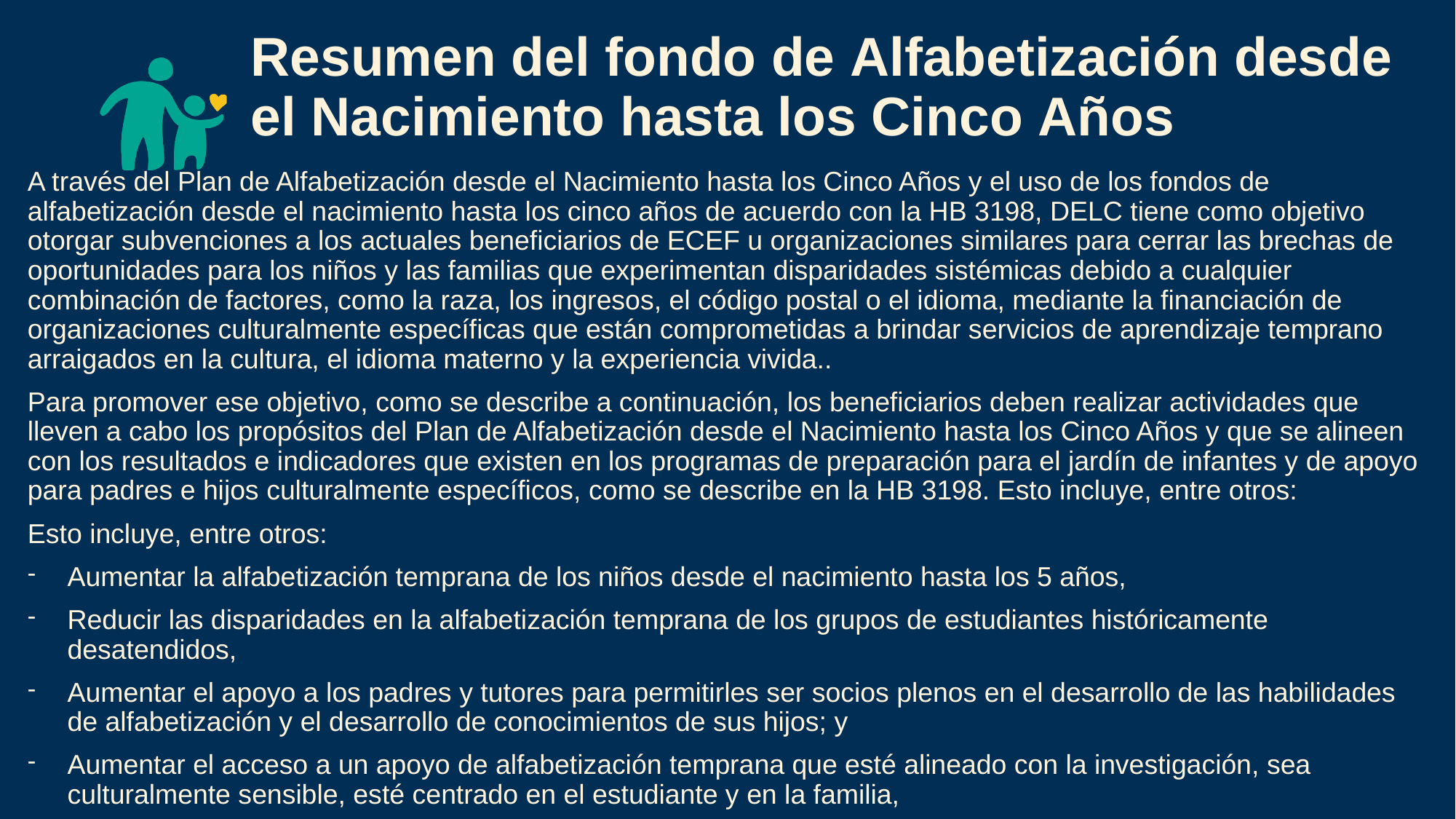

# Resumen del fondo de Alfabetización desde el Nacimiento hasta los Cinco Años

A través del Plan de Alfabetización desde el Nacimiento hasta los Cinco Años y el uso de los fondos de alfabetización desde el nacimiento hasta los cinco años de acuerdo con la HB 3198, DELC tiene como objetivo otorgar subvenciones a los actuales beneficiarios de ECEF u organizaciones similares para cerrar las brechas de oportunidades para los niños y las familias que experimentan disparidades sistémicas debido a cualquier combinación de factores, como la raza, los ingresos, el código postal o el idioma, mediante la financiación de organizaciones culturalmente específicas que están comprometidas a brindar servicios de aprendizaje temprano arraigados en la cultura, el idioma materno y la experiencia vivida..
Para promover ese objetivo, como se describe a continuación, los beneficiarios deben realizar actividades que lleven a cabo los propósitos del Plan de Alfabetización desde el Nacimiento hasta los Cinco Años y que se alineen con los resultados e indicadores que existen en los programas de preparación para el jardín de infantes y de apoyo para padres e hijos culturalmente específicos, como se describe en la HB 3198. Esto incluye, entre otros:
Esto incluye, entre otros:
Aumentar la alfabetización temprana de los niños desde el nacimiento hasta los 5 años,
Reducir las disparidades en la alfabetización temprana de los grupos de estudiantes históricamente desatendidos,
Aumentar el apoyo a los padres y tutores para permitirles ser socios plenos en el desarrollo de las habilidades de alfabetización y el desarrollo de conocimientos de sus hijos; y
Aumentar el acceso a un apoyo de alfabetización temprana que esté alineado con la investigación, sea culturalmente sensible, esté centrado en el estudiante y en la familia,